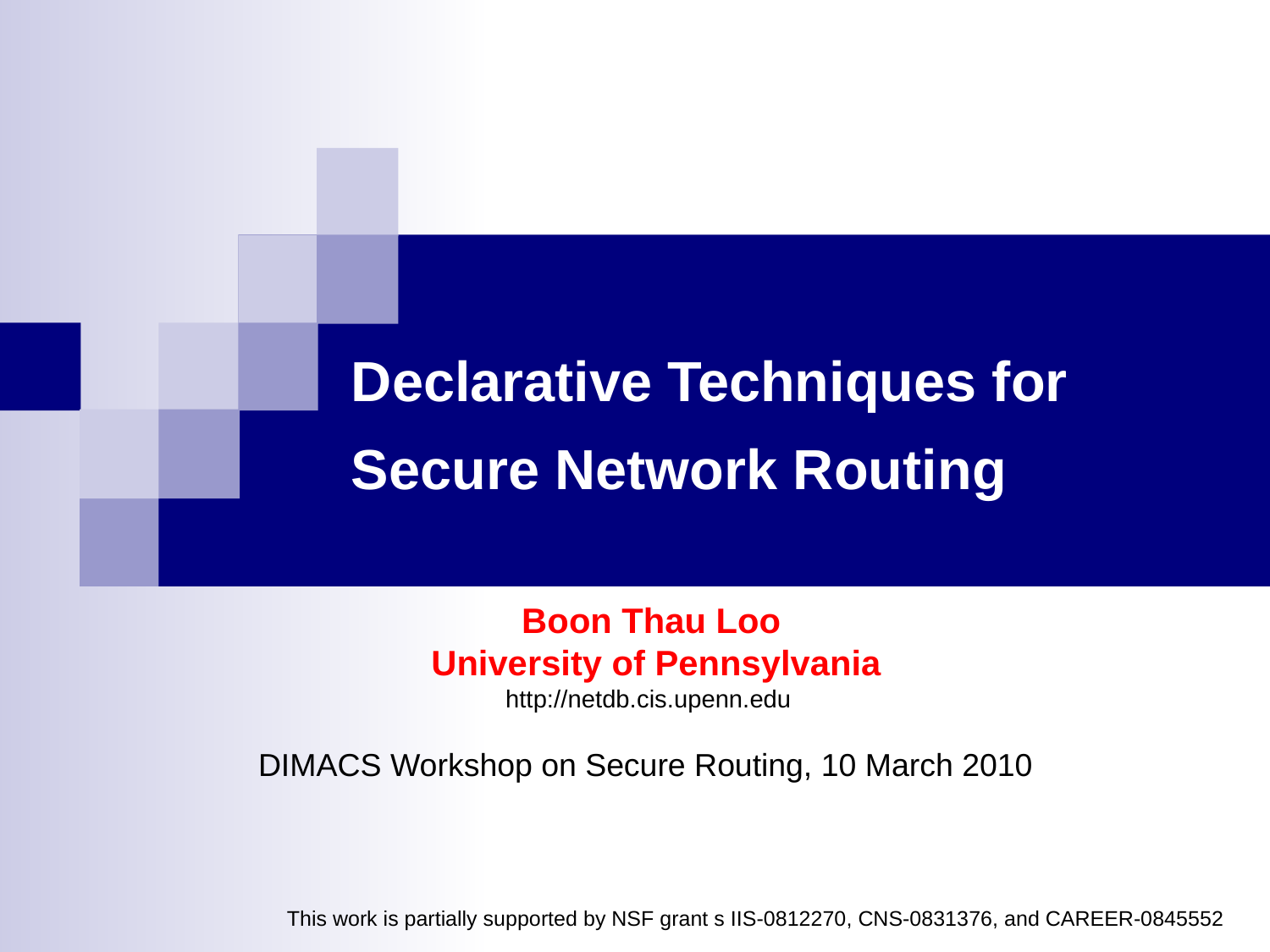

# Declarative Techniques for Secure Network Routing
Boon Thau Loo
University of Pennsylvania
http://netdb.cis.upenn.edu
DIMACS Workshop on Secure Routing, 10 March 2010
This work is partially supported by NSF grant s IIS-0812270, CNS-0831376, and CAREER-0845552